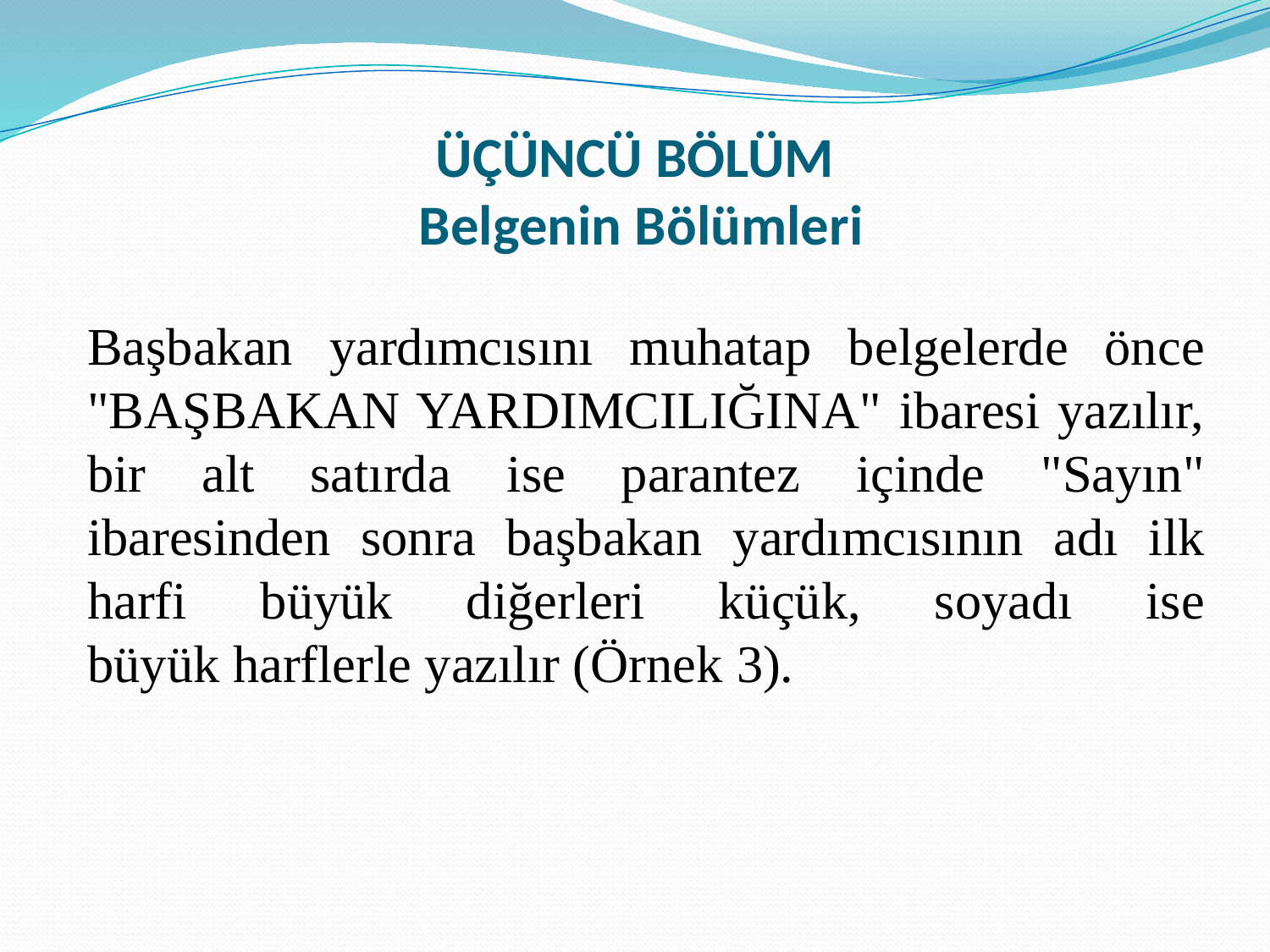

# ÜÇÜNCÜ BÖLÜM Belgenin Bölümleri
Başbakan yardımcısını muhatap belgelerde önce
"BAŞBAKAN YARDIMCILIĞINA" ibaresi yazılır, bir alt satırda ise parantez içinde "Sayın"
ibaresinden sonra başbakan yardımcısının adı ilk harfi büyük diğerleri küçük, soyadı ise
büyük harflerle yazılır (Örnek 3).